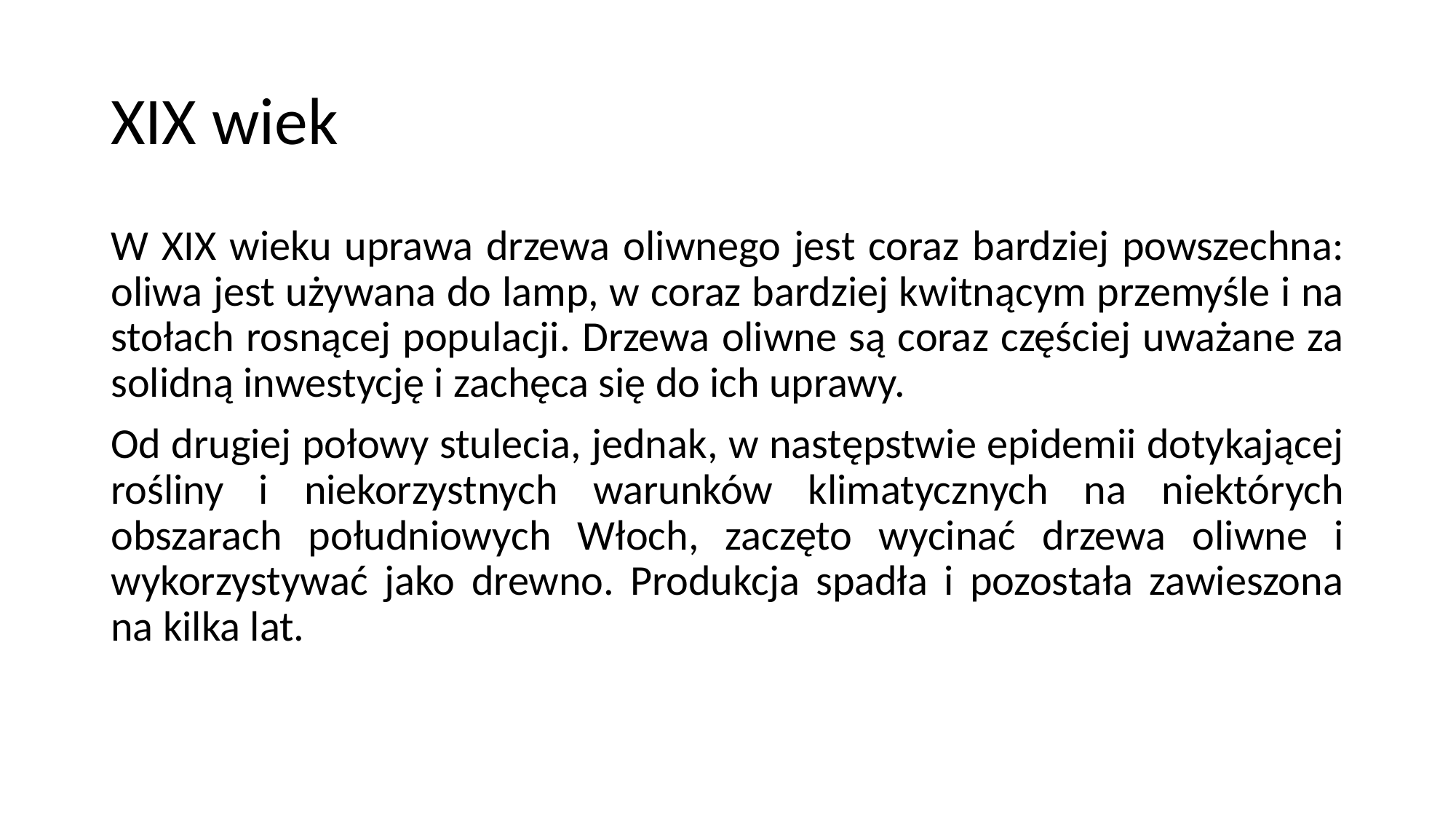

# XIX wiek
W XIX wieku uprawa drzewa oliwnego jest coraz bardziej powszechna: oliwa jest używana do lamp, w coraz bardziej kwitnącym przemyśle i na stołach rosnącej populacji. Drzewa oliwne są coraz częściej uważane za solidną inwestycję i zachęca się do ich uprawy.
Od drugiej połowy stulecia, jednak, w następstwie epidemii dotykającej rośliny i niekorzystnych warunków klimatycznych na niektórych obszarach południowych Włoch, zaczęto wycinać drzewa oliwne i wykorzystywać jako drewno. Produkcja spadła i pozostała zawieszona na kilka lat.